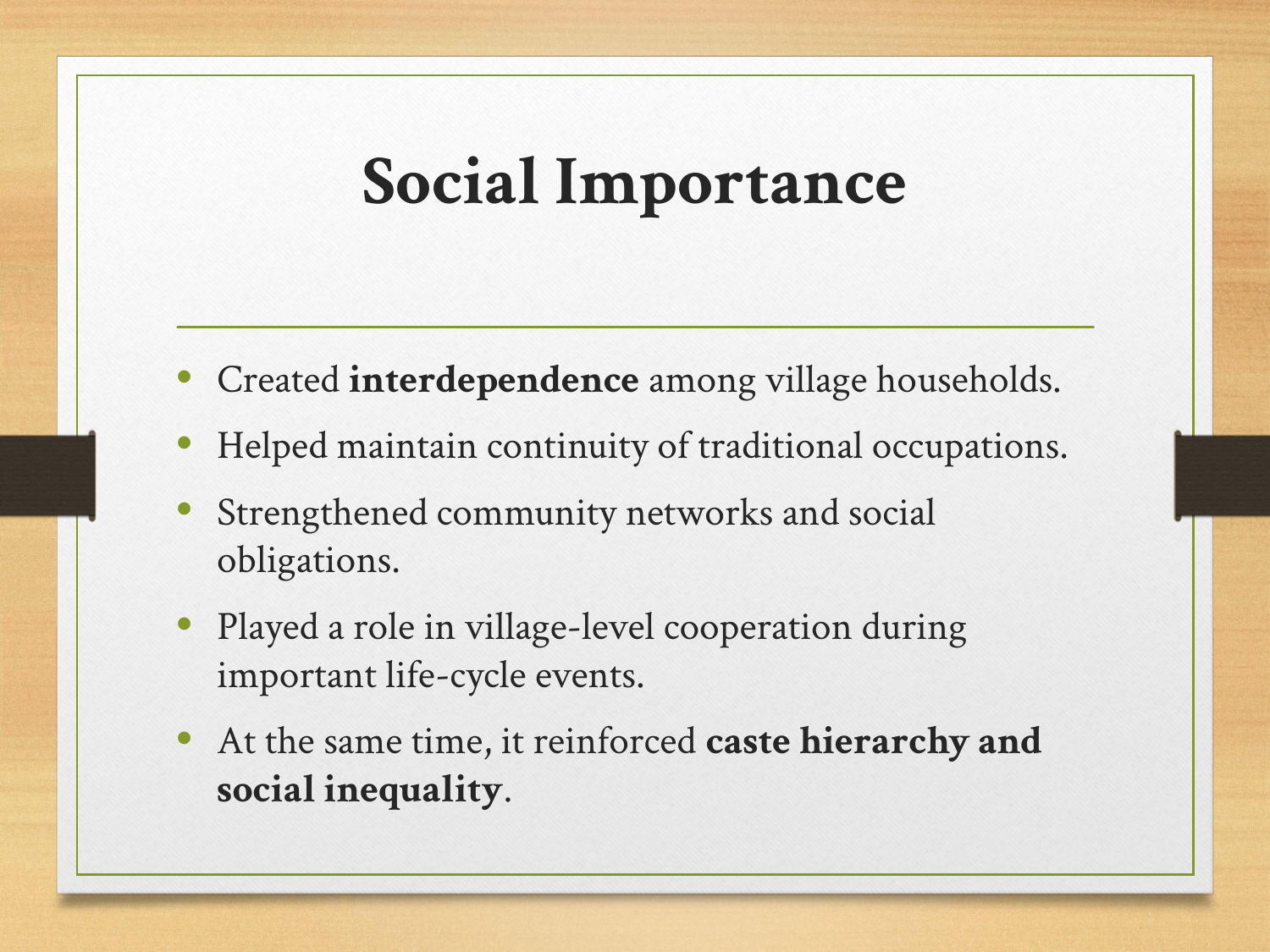

# Social Importance
Created interdependence among village households.
Helped maintain continuity of traditional occupations.
Strengthened community networks and social obligations.
Played a role in village-level cooperation during important life-cycle events.
At the same time, it reinforced caste hierarchy and social inequality.